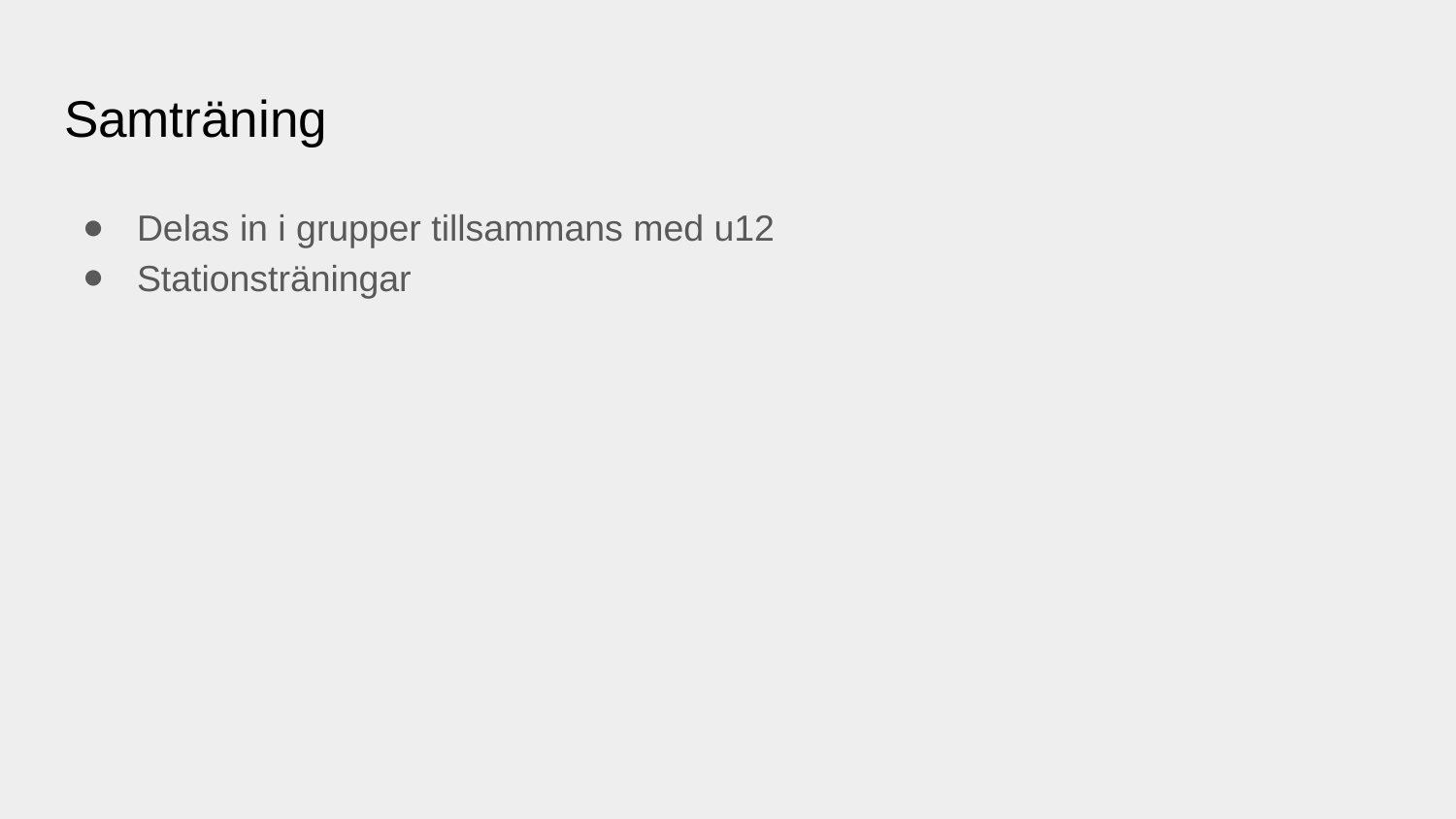

# Samträning
Delas in i grupper tillsammans med u12
Stationsträningar